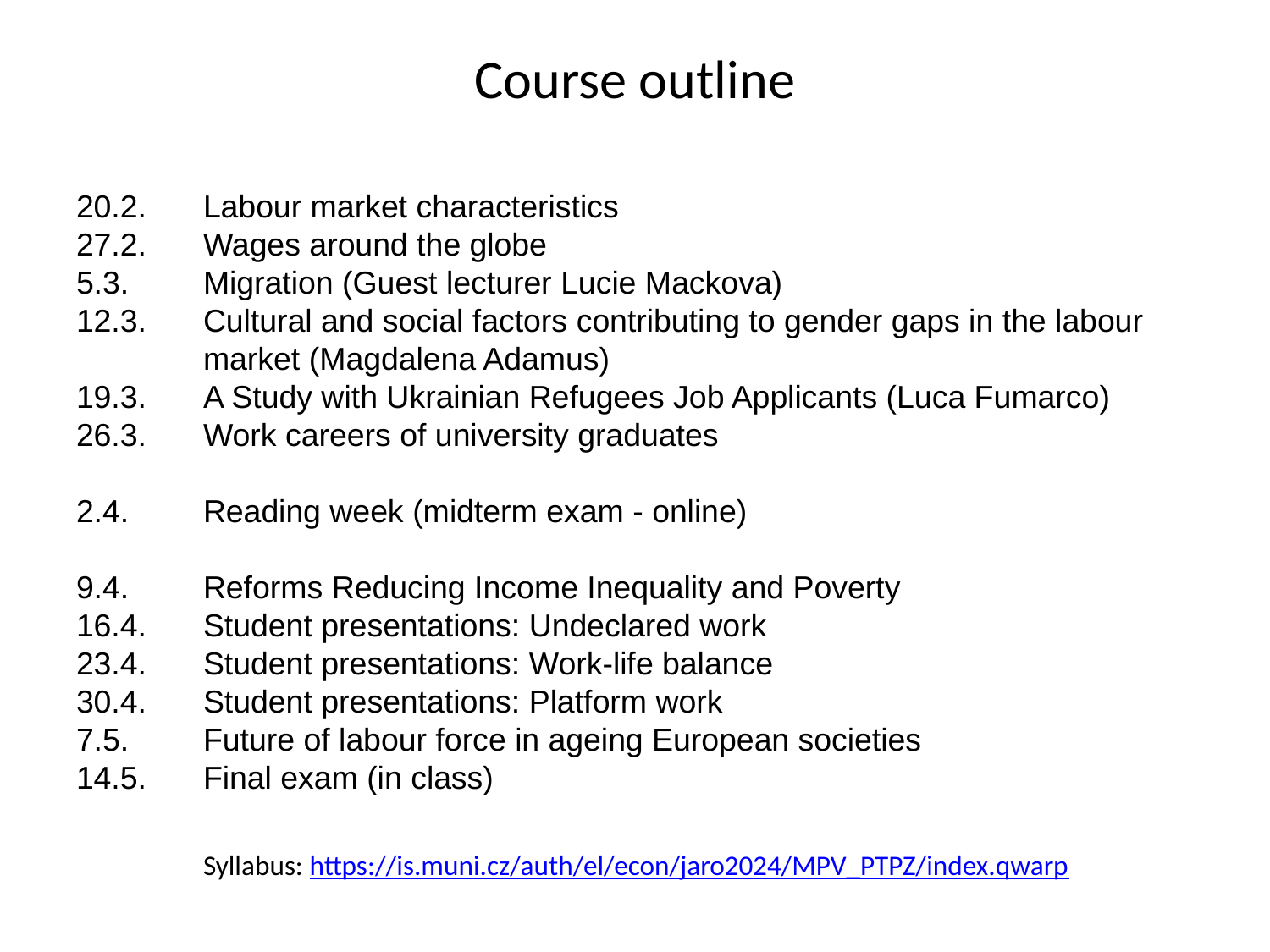

# Course outline

20.2. 	Labour market characteristics
27.2. 	Wages around the globe
5.3. 	Migration (Guest lecturer Lucie Mackova)
12.3. 	Cultural and social factors contributing to gender gaps in the labour 	market (Magdalena Adamus)
19.3. 	A Study with Ukrainian Refugees Job Applicants (Luca Fumarco)
26.3. 	Work careers of university graduates
2.4. 	Reading week (midterm exam - online)
9.4. 	Reforms Reducing Income Inequality and Poverty
16.4. 	Student presentations: Undeclared work
23.4. 	Student presentations: Work-life balance 
30.4. 	Student presentations: Platform work
7.5.	Future of labour force in ageing European societies
14.5. 	Final exam (in class)

	Syllabus: https://is.muni.cz/auth/el/econ/jaro2024/MPV_PTPZ/index.qwarp